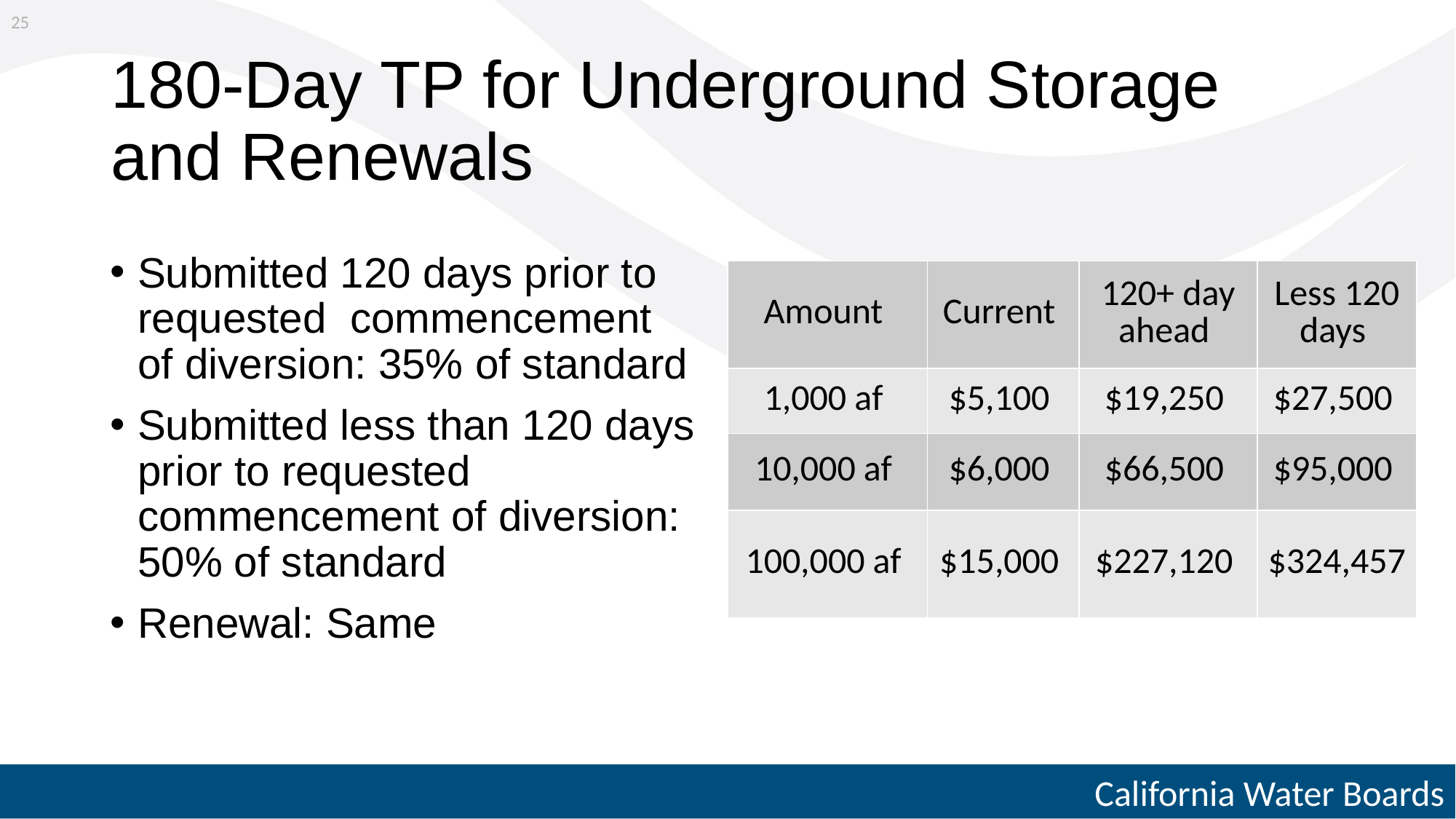

25
# 180-Day TP for Underground Storage and Renewals
Submitted 120 days prior to requested  commencement of diversion: 35% of standard
Submitted less than 120 days prior to requested commencement of diversion: 50% of standard
Renewal: Same
| Amount | Current | 120+ day ahead | Less 120 days |
| --- | --- | --- | --- |
| 1,000 af | $5,100 | $19,250 | $27,500 |
| 10,000 af | $6,000 | $66,500 | $95,000 |
| 100,000 af | $15,000 | $227,120 | $324,457 |